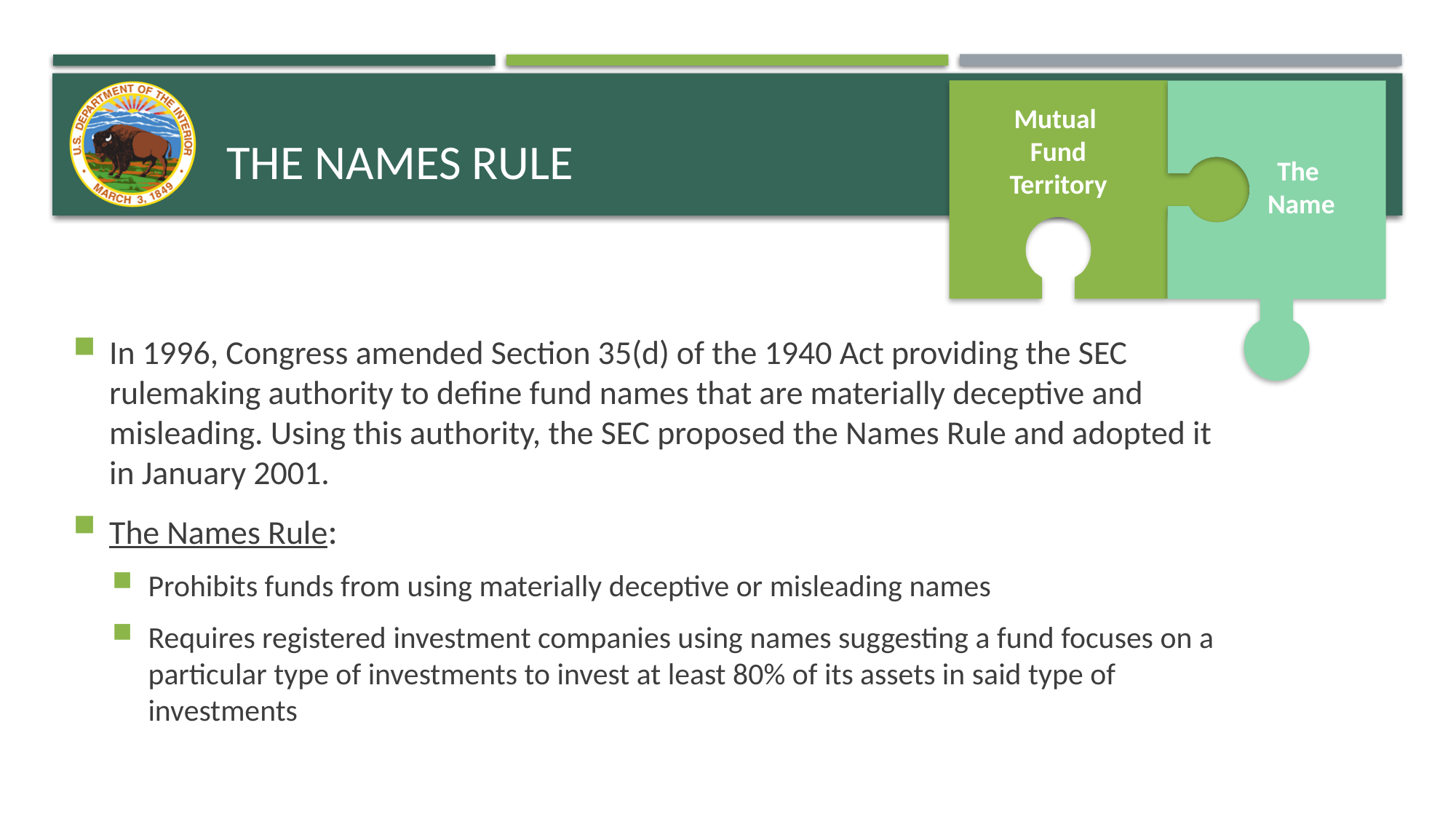

Mutual
Fund
Territory

The
Name
# The names rule
In 1996, Congress amended Section 35(d) of the 1940 Act providing the SEC rulemaking authority to define fund names that are materially deceptive and misleading. Using this authority, the SEC proposed the Names Rule and adopted it in January 2001.
The Names Rule:
Prohibits funds from using materially deceptive or misleading names
Requires registered investment companies using names suggesting a fund focuses on a particular type of investments to invest at least 80% of its assets in said type of investments